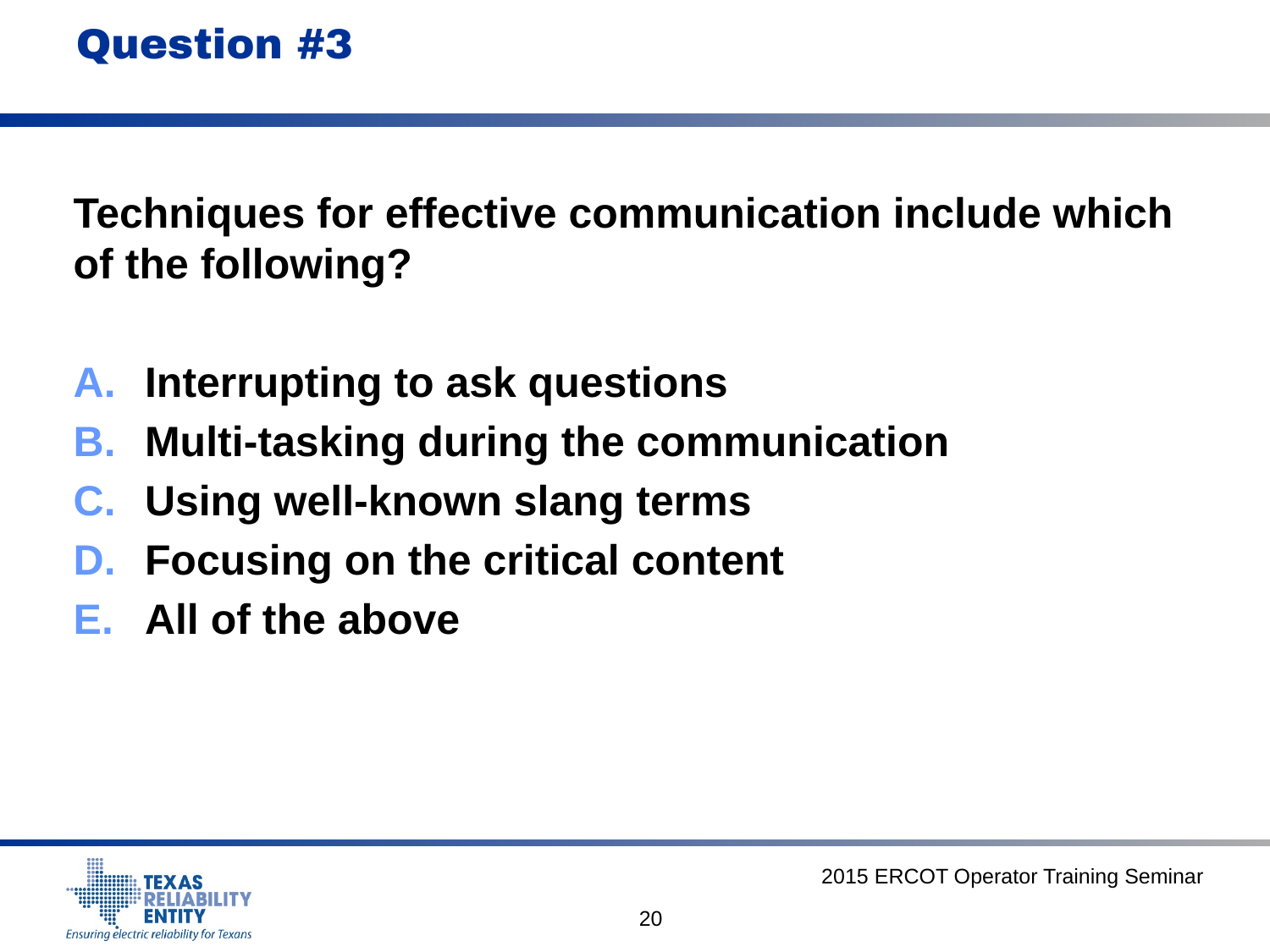

Question #3
Techniques for effective communication include which of the following?

Interrupting to ask questions
Multi-tasking during the communication
Using well-known slang terms
Focusing on the critical content
All of the above

2015 ERCOT Operator Training Seminar